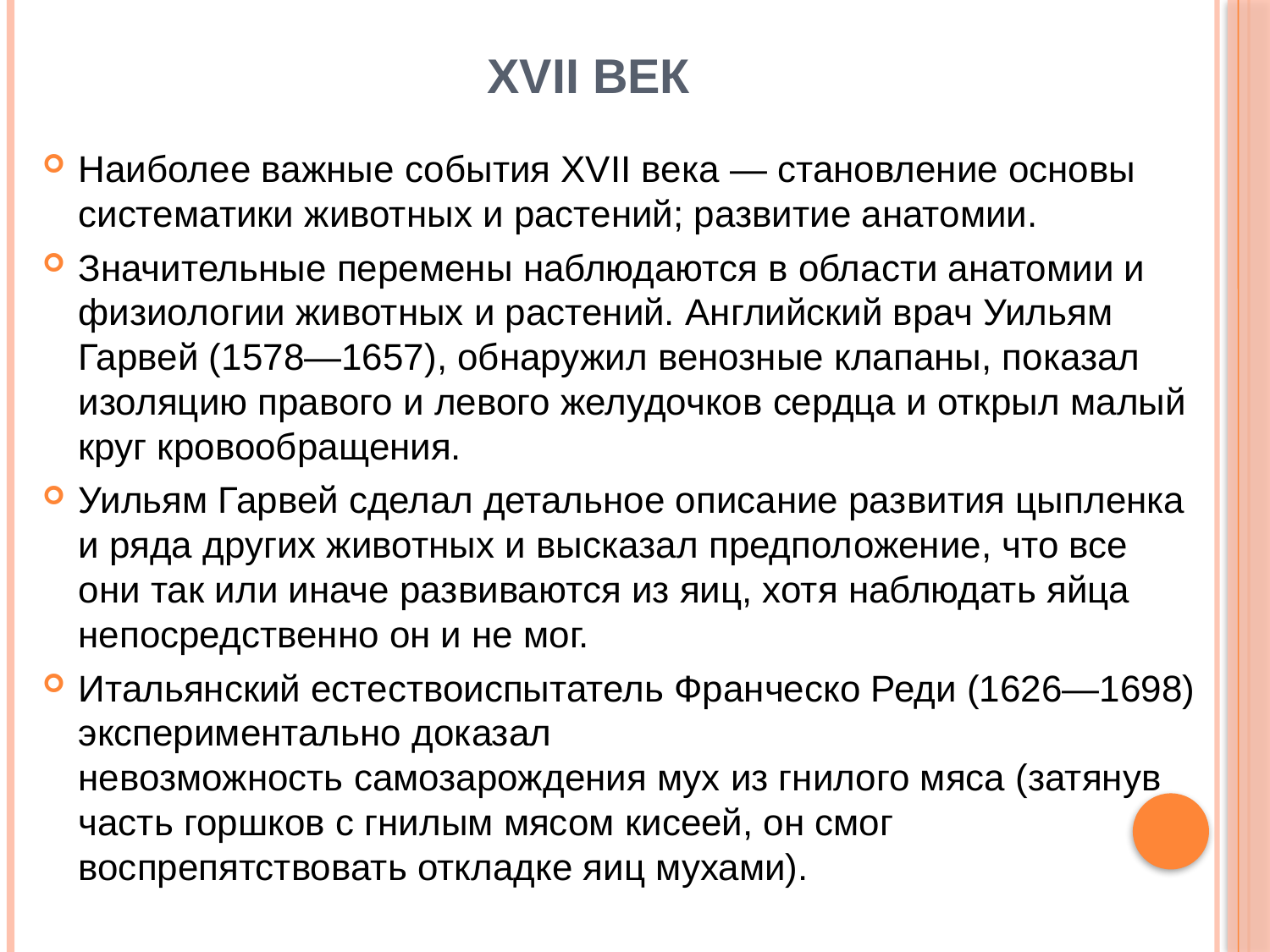

# XVII век
Наиболее важные события XVII века — становление основы систематики животных и растений; развитие анатомии.
Значительные перемены наблюдаются в области анатомии и физиологии животных и растений. Английский врач Уильям Гарвей (1578—1657), обнаружил венозные клапаны, показал изоляцию правого и левого желудочков сердца и открыл малый круг кровообращения.
Уильям Гарвей сделал детальное описание развития цыпленка и ряда других животных и высказал предположение, что все они так или иначе развиваются из яиц, хотя наблюдать яйца непосредственно он и не мог.
Итальянский естествоиспытатель Франческо Реди (1626—1698) экспериментально доказал невозможность самозарождения мух из гнилого мяса (затянув часть горшков с гнилым мясом кисеей, он смог воспрепятствовать откладке яиц мухами).